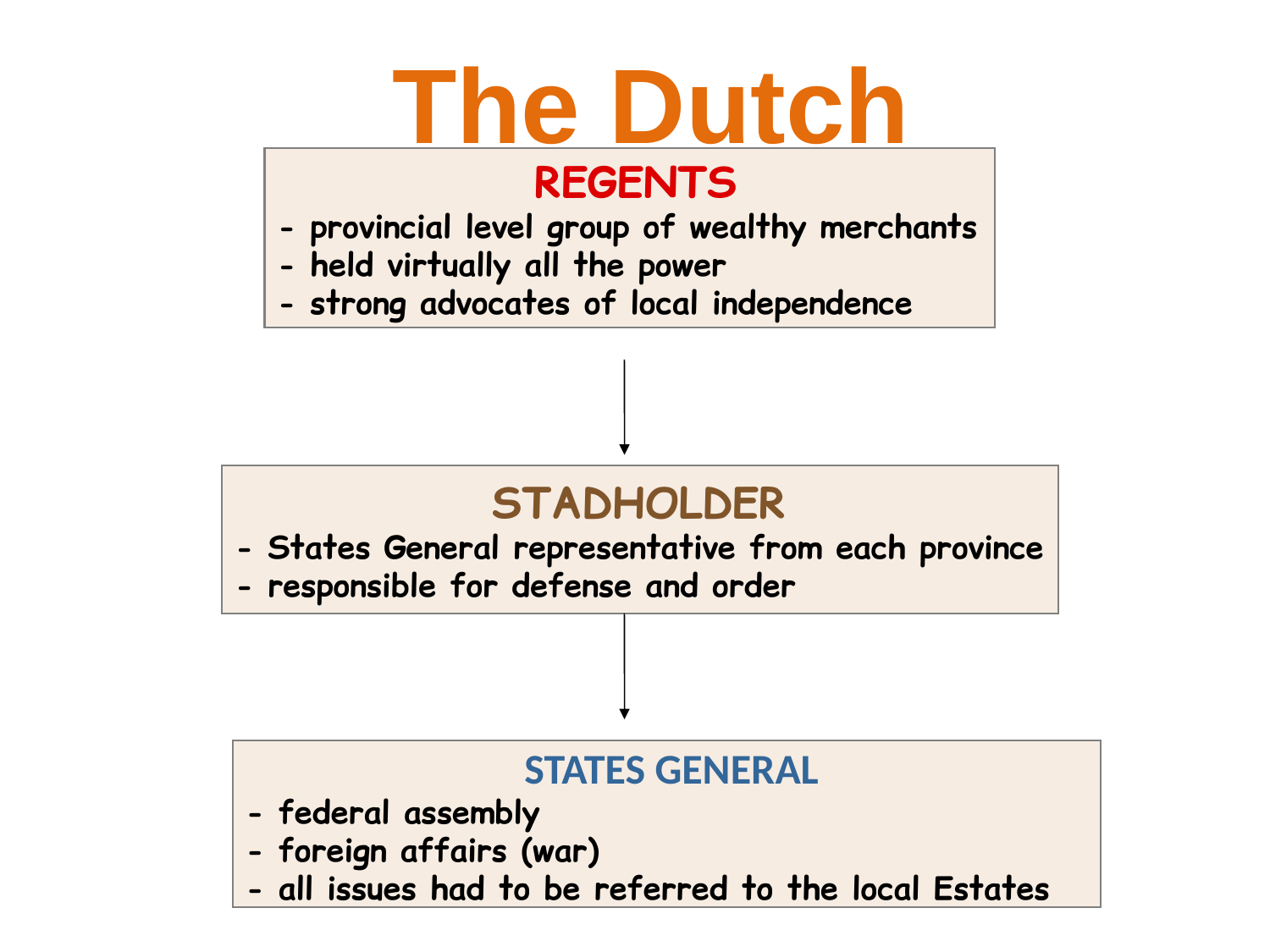

The Dutch Federation
              REGENTS
- provincial level group of wealthy merchants
- held virtually all the power
- strong advocates of local independence

              STADHOLDER
- States General representative from each province
- responsible for defense and order

 STATES GENERAL
- federal assembly
- foreign affairs (war)
- all issues had to be referred to the local Estates